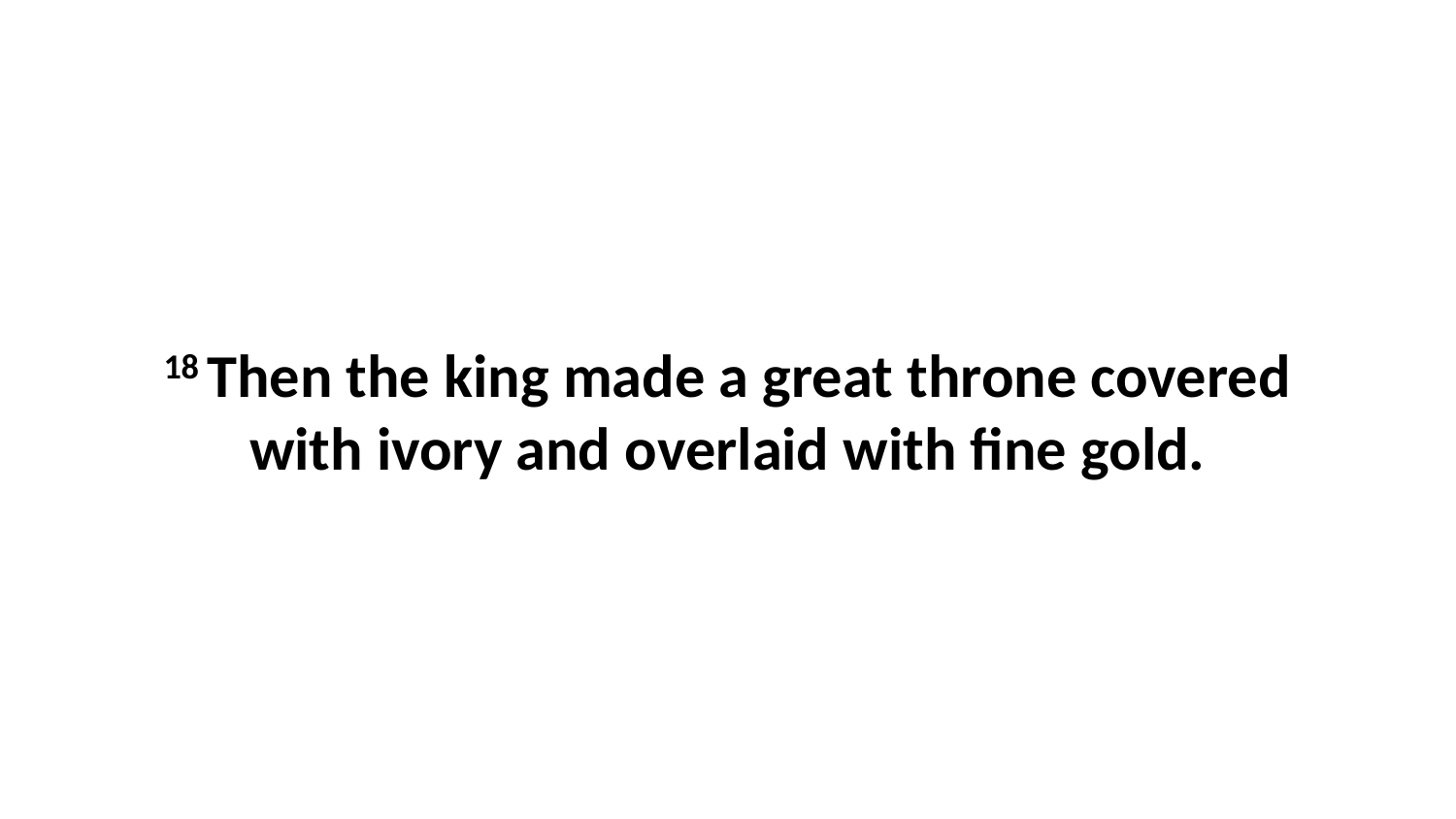

18 Then the king made a great throne covered with ivory and overlaid with fine gold.